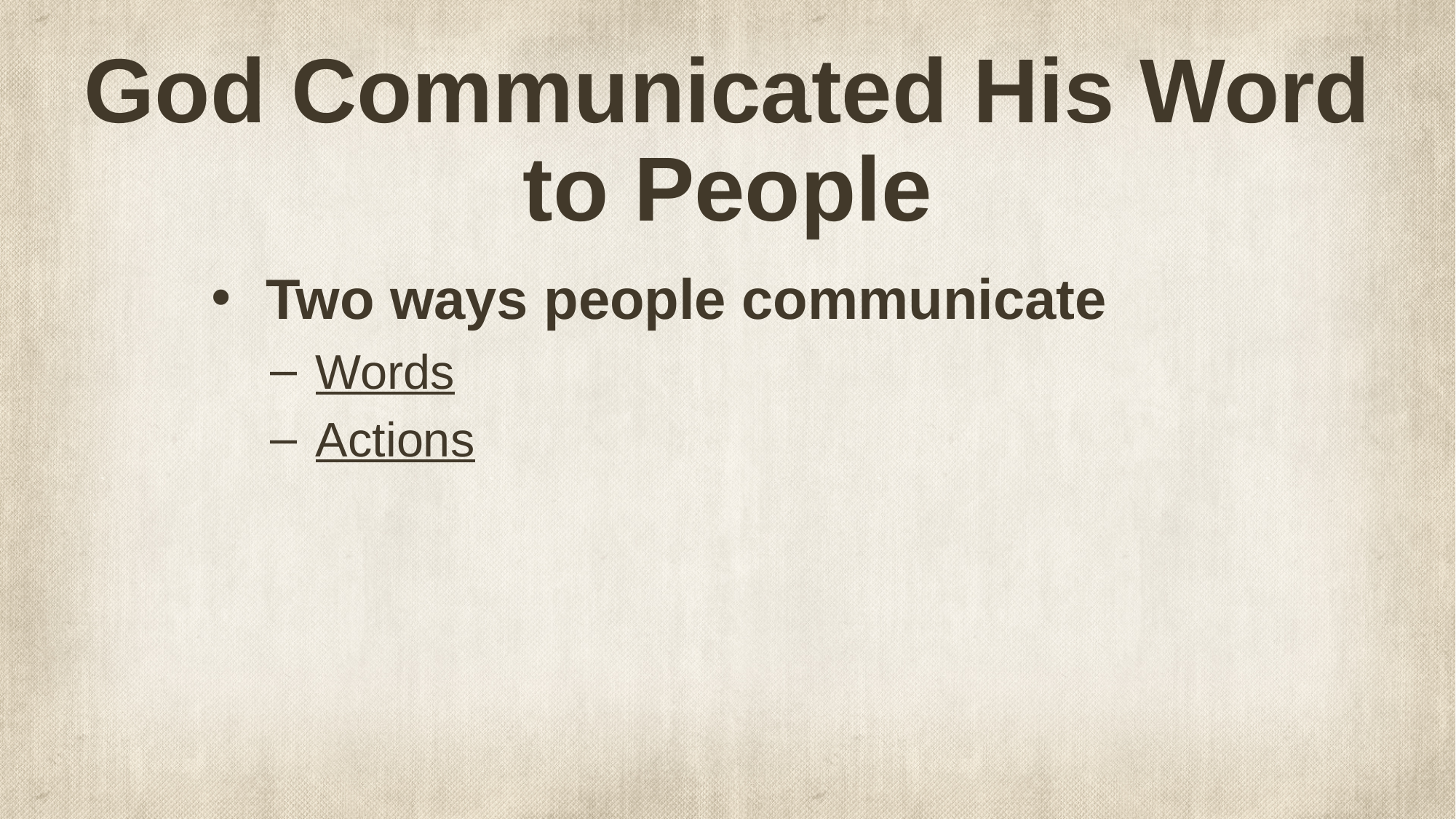

# God Communicated His Word to People
Two ways people communicate
Words
Actions